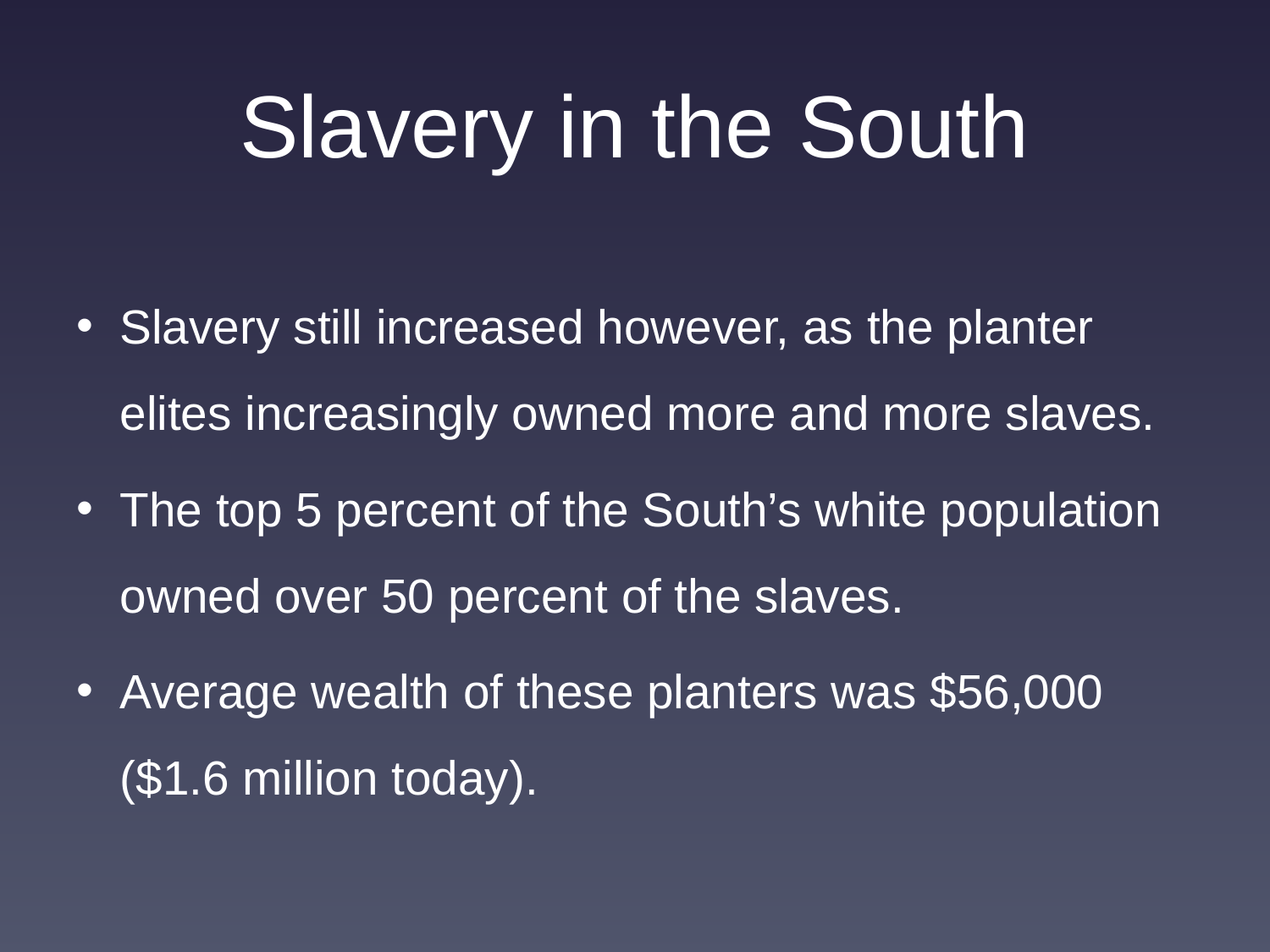

# Slavery in the South
Slavery still increased however, as the planter elites increasingly owned more and more slaves.
The top 5 percent of the South’s white population owned over 50 percent of the slaves.
Average wealth of these planters was $56,000 ($1.6 million today).